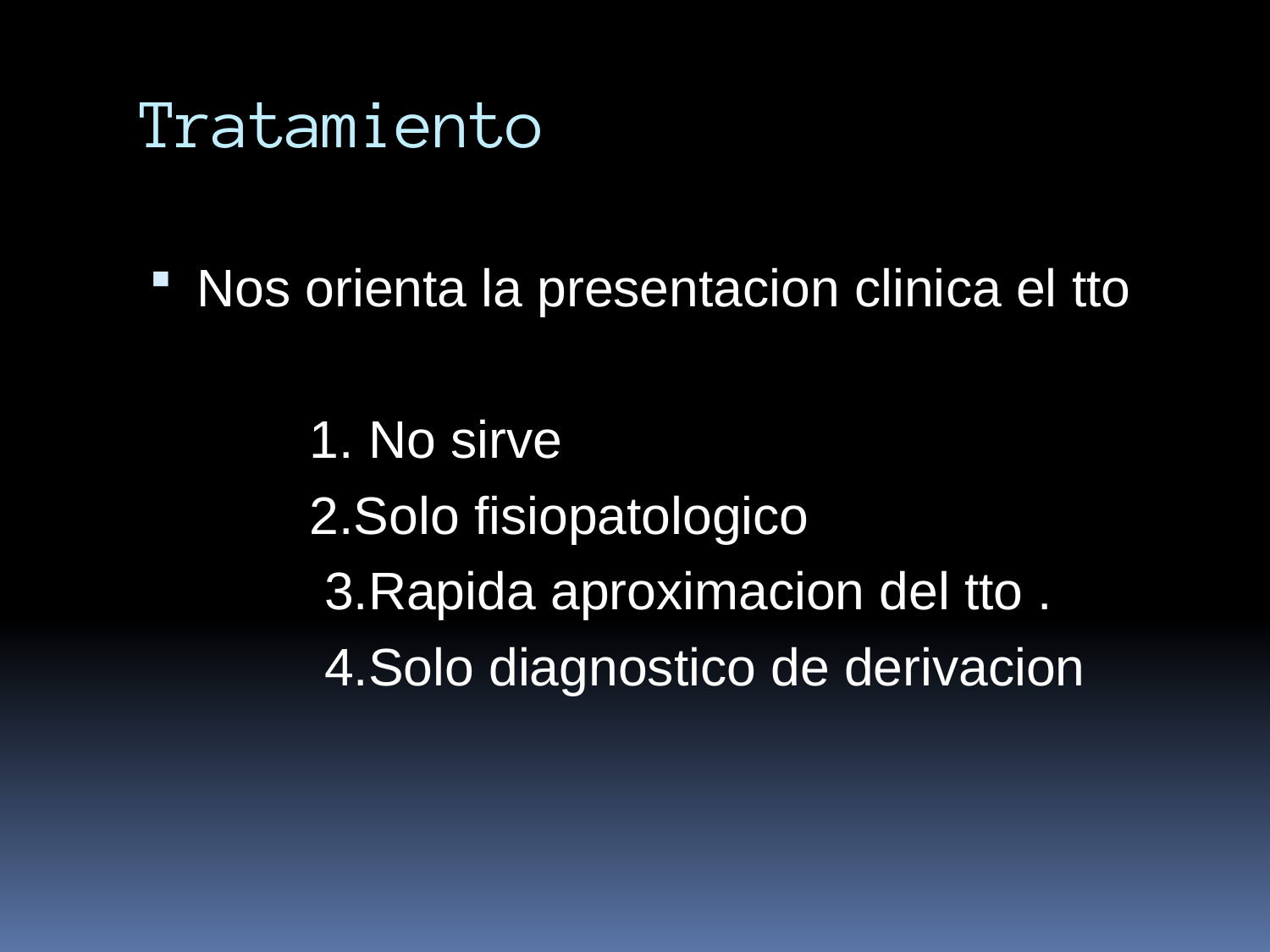

Tratamiento
Nos orienta la presentacion clinica el tto

           1. No sirve
           2.Solo fisiopatologico
            3.Rapida aproximacion del tto .
            4.Solo diagnostico de derivacion